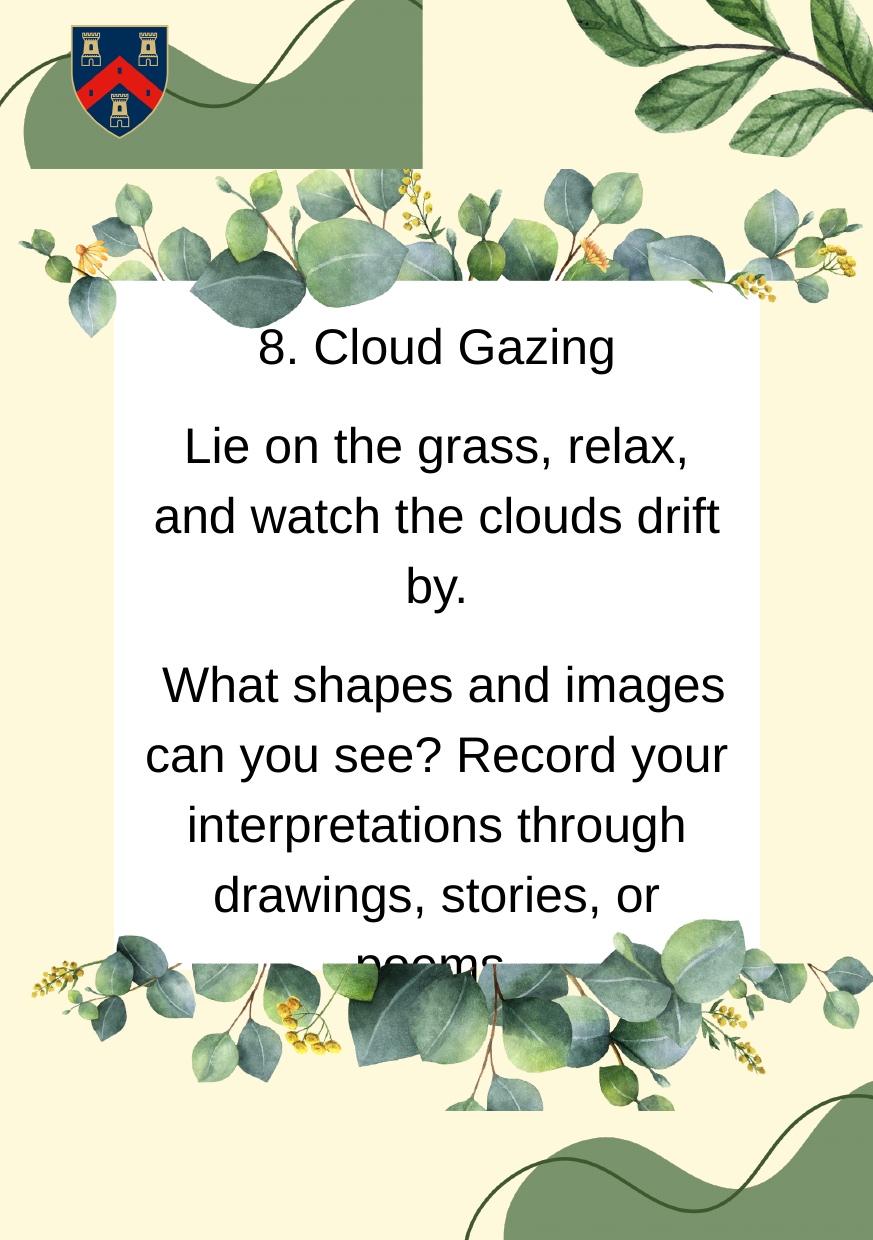

8. Cloud Gazing

Lie on the grass, relax, and watch the clouds drift by.

 What shapes and images can you see? Record your interpretations through drawings, stories, or poems.